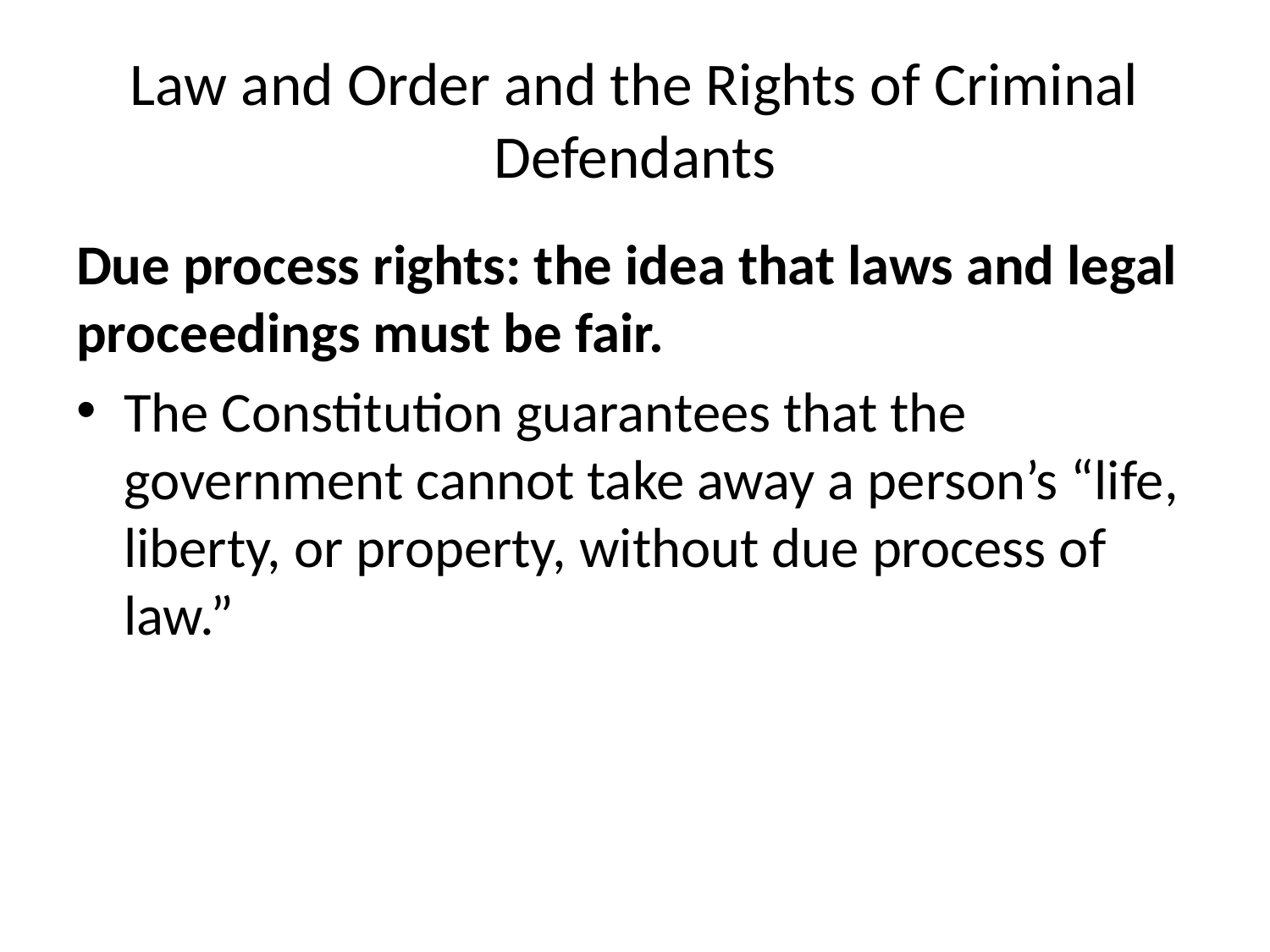

# Law and Order and the Rights of Criminal Defendants
Due process rights: the idea that laws and legal proceedings must be fair.
The Constitution guarantees that the government cannot take away a person’s “life, liberty, or property, without due process of law.”